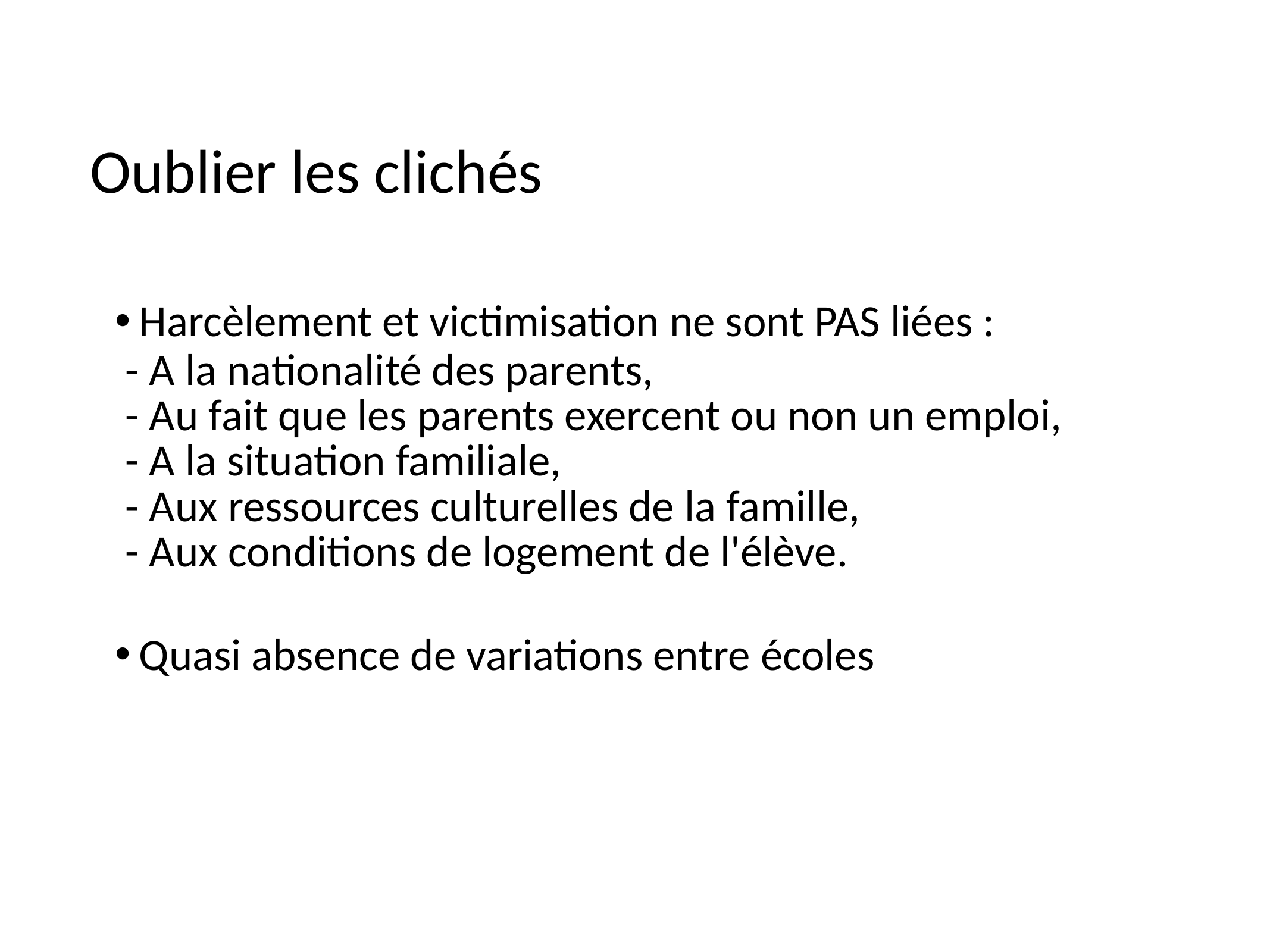

# Oublier les clichés
Harcèlement et victimisation ne sont PAS liées :
 - A la nationalité des parents,
 - Au fait que les parents exercent ou non un emploi,
 - A la situation familiale,
 - Aux ressources culturelles de la famille,
 - Aux conditions de logement de l'élève.

Quasi absence de variations entre écoles